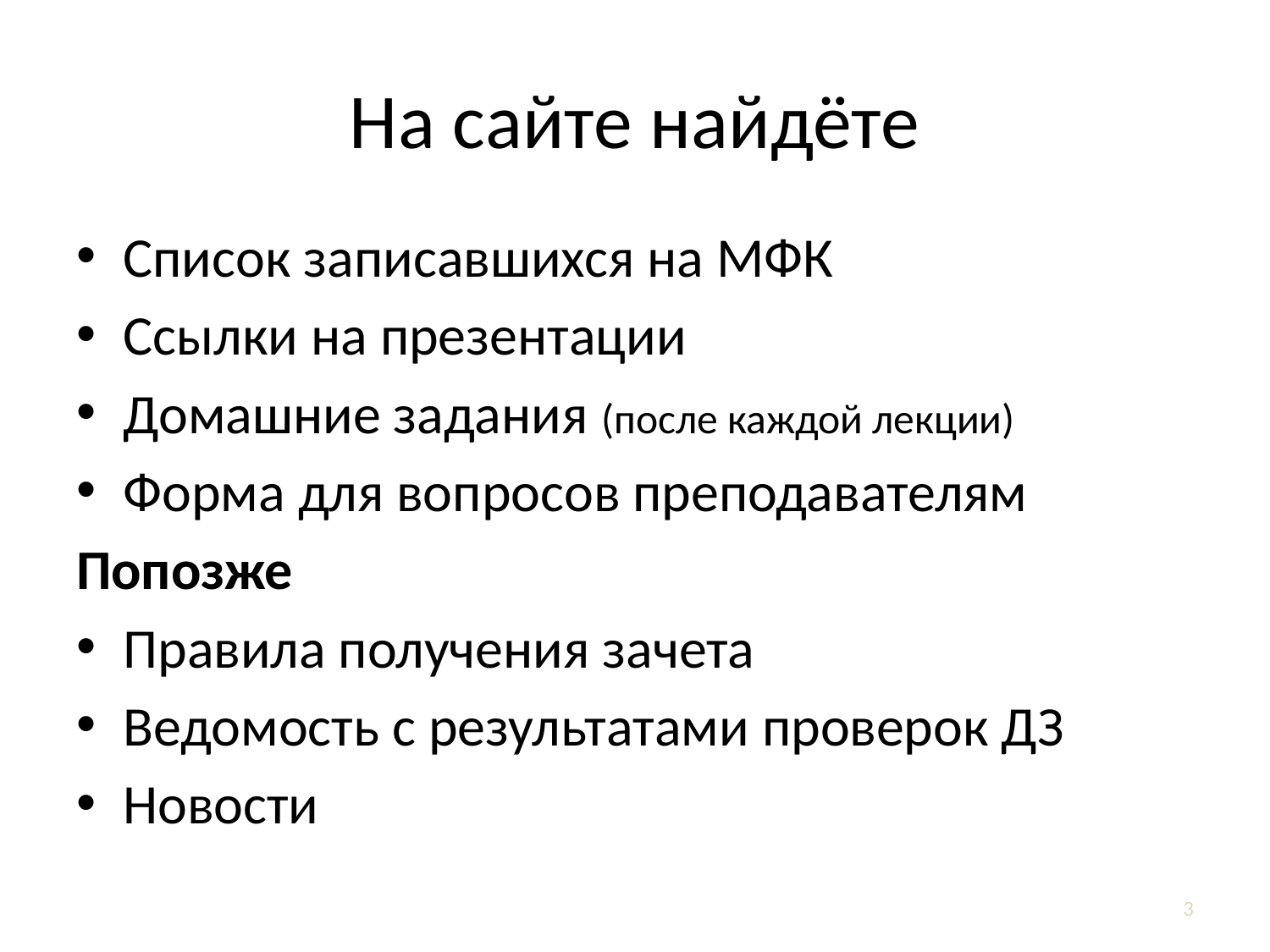

# На сайте найдёте
Список записавшихся на МФК
Ссылки на презентации
Домашние задания (после каждой лекции)
Форма для вопросов преподавателям
Попозже
Правила получения зачета
Ведомость с результатами проверок ДЗ
Новости

3